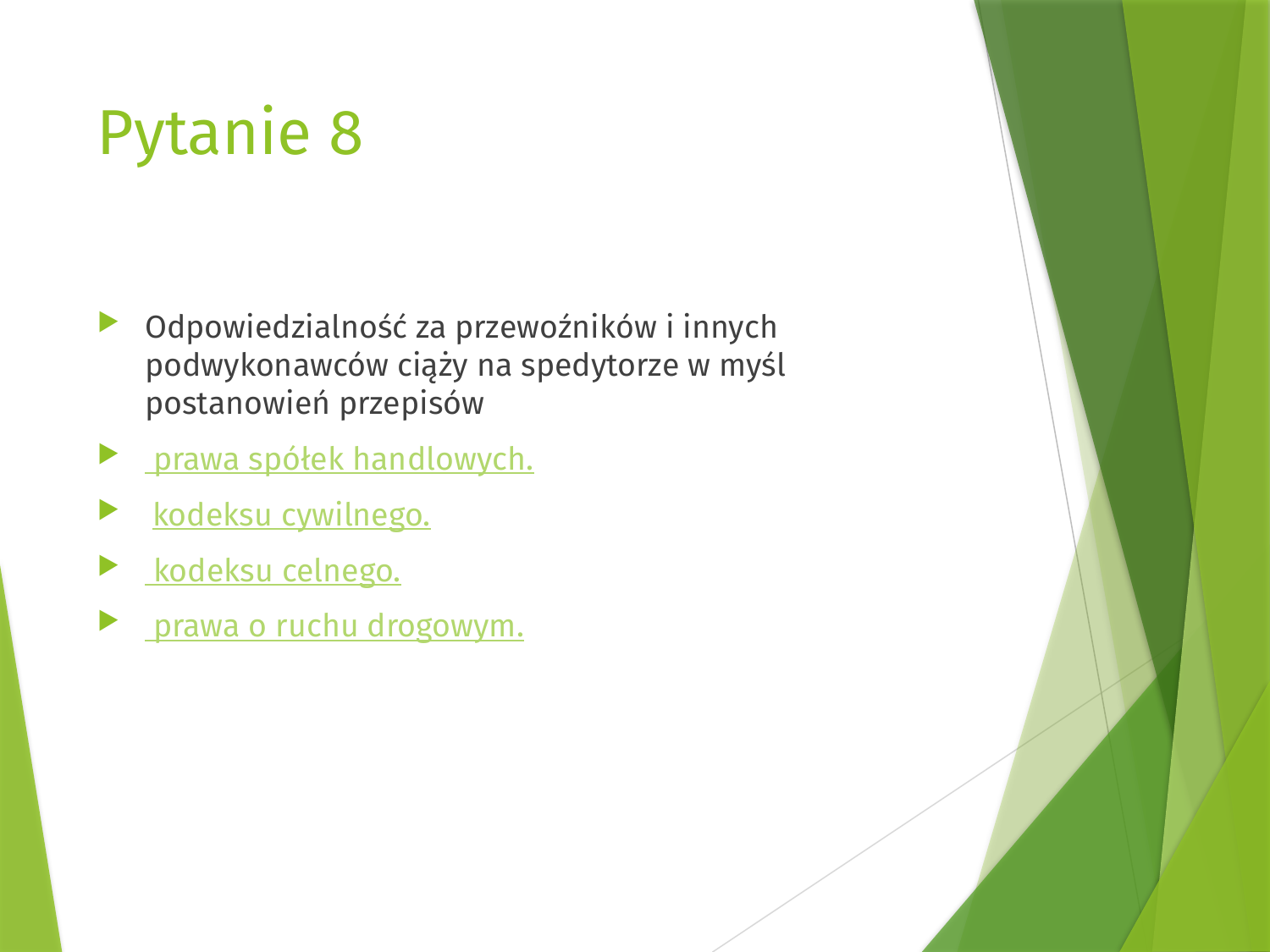

# Pytanie 8
Odpowiedzialność za przewoźników i innych podwykonawców ciąży na spedytorze w myśl postanowień przepisów
 prawa spółek handlowych.
 kodeksu cywilnego.
 kodeksu celnego.
 prawa o ruchu drogowym.